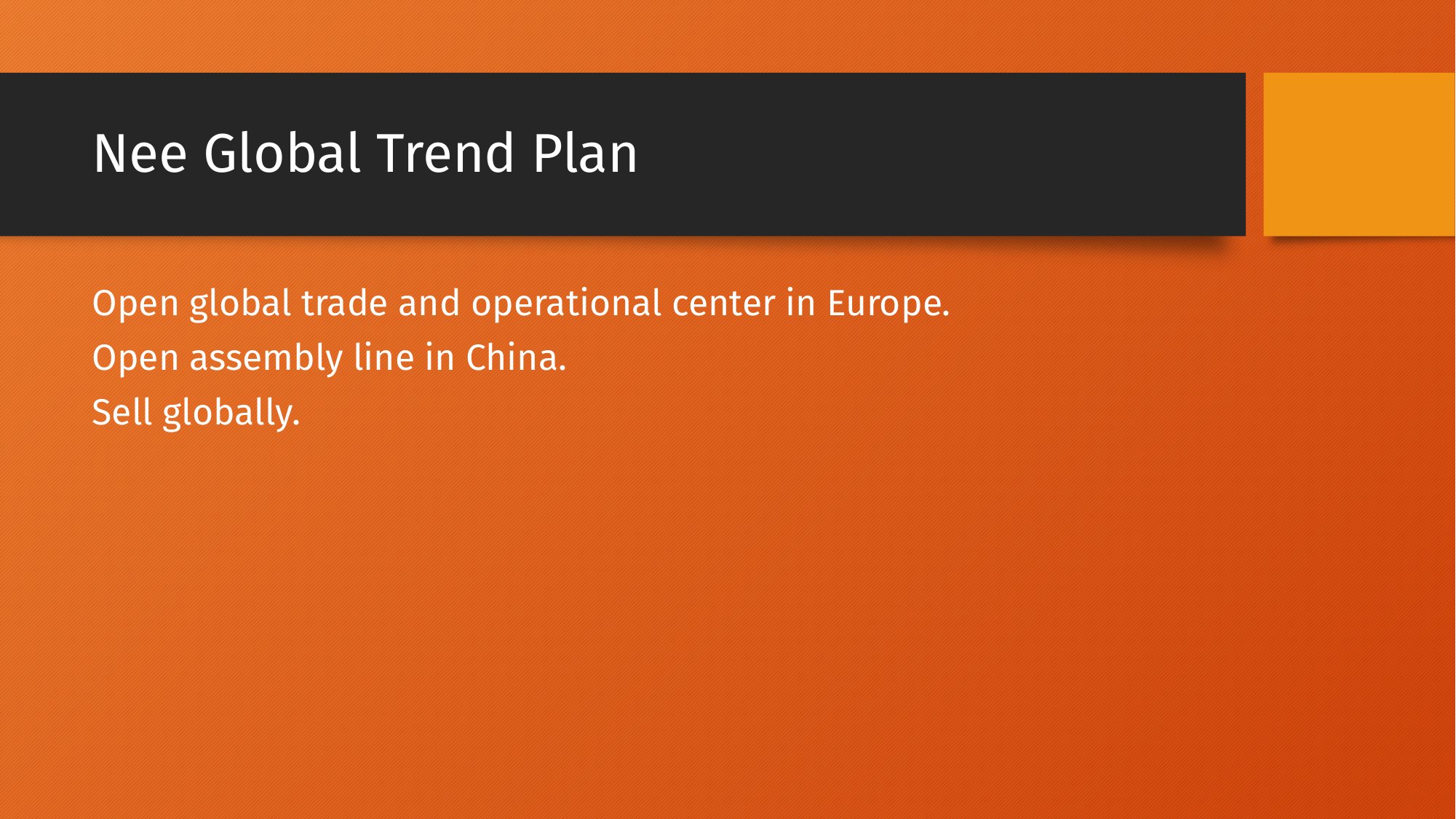

# Nee Global Trend Plan
Open global trade and operational center in Europe.
Open assembly line in China.
Sell globally.